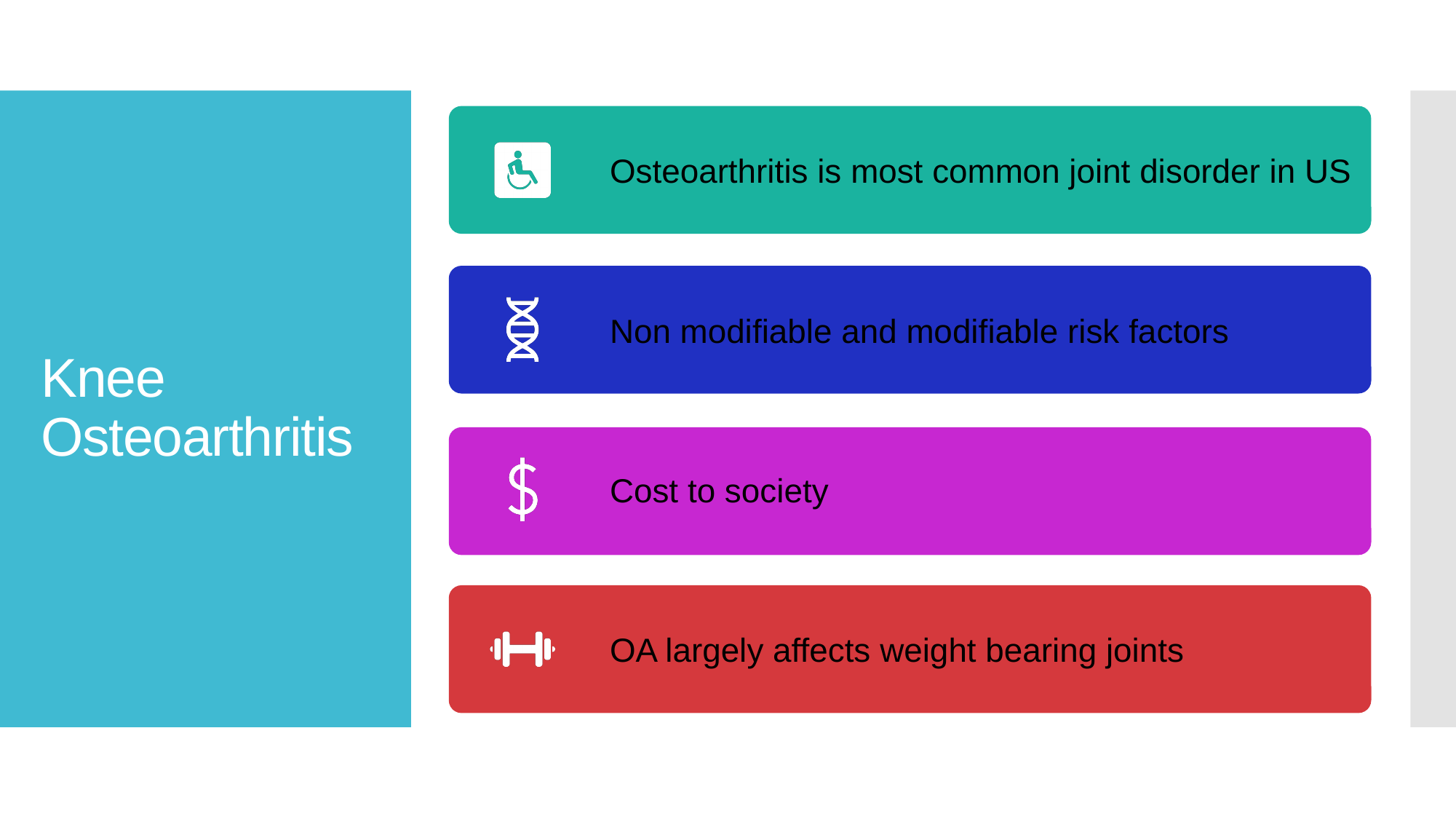

Osteoarthritis is most common joint disorder in US
Non modifiable and modifiable risk factors
Cost to society
OA largely affects weight bearing joints
# Knee Osteoarthritis